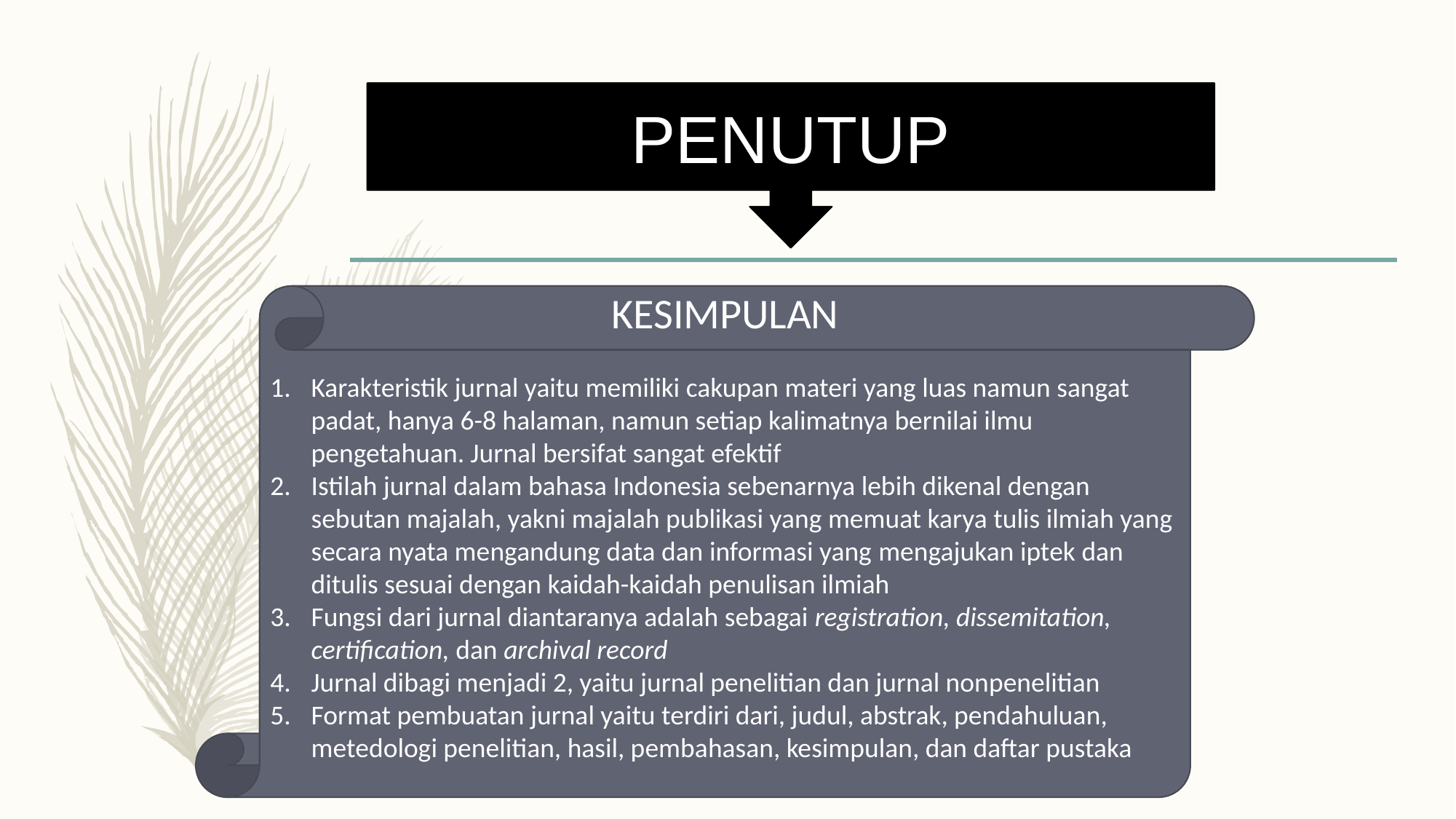

PENUTUP
KESIMPULAN

Karakteristik jurnal yaitu memiliki cakupan materi yang luas namun sangat padat, hanya 6-8 halaman, namun setiap kalimatnya bernilai ilmu pengetahuan. Jurnal bersifat sangat efektif
Istilah jurnal dalam bahasa Indonesia sebenarnya lebih dikenal dengan sebutan majalah, yakni majalah publikasi yang memuat karya tulis ilmiah yang secara nyata mengandung data dan informasi yang mengajukan iptek dan ditulis sesuai dengan kaidah-kaidah penulisan ilmiah
Fungsi dari jurnal diantaranya adalah sebagai registration, dissemitation, certification, dan archival record
Jurnal dibagi menjadi 2, yaitu jurnal penelitian dan jurnal nonpenelitian
Format pembuatan jurnal yaitu terdiri dari, judul, abstrak, pendahuluan, metedologi penelitian, hasil, pembahasan, kesimpulan, dan daftar pustaka